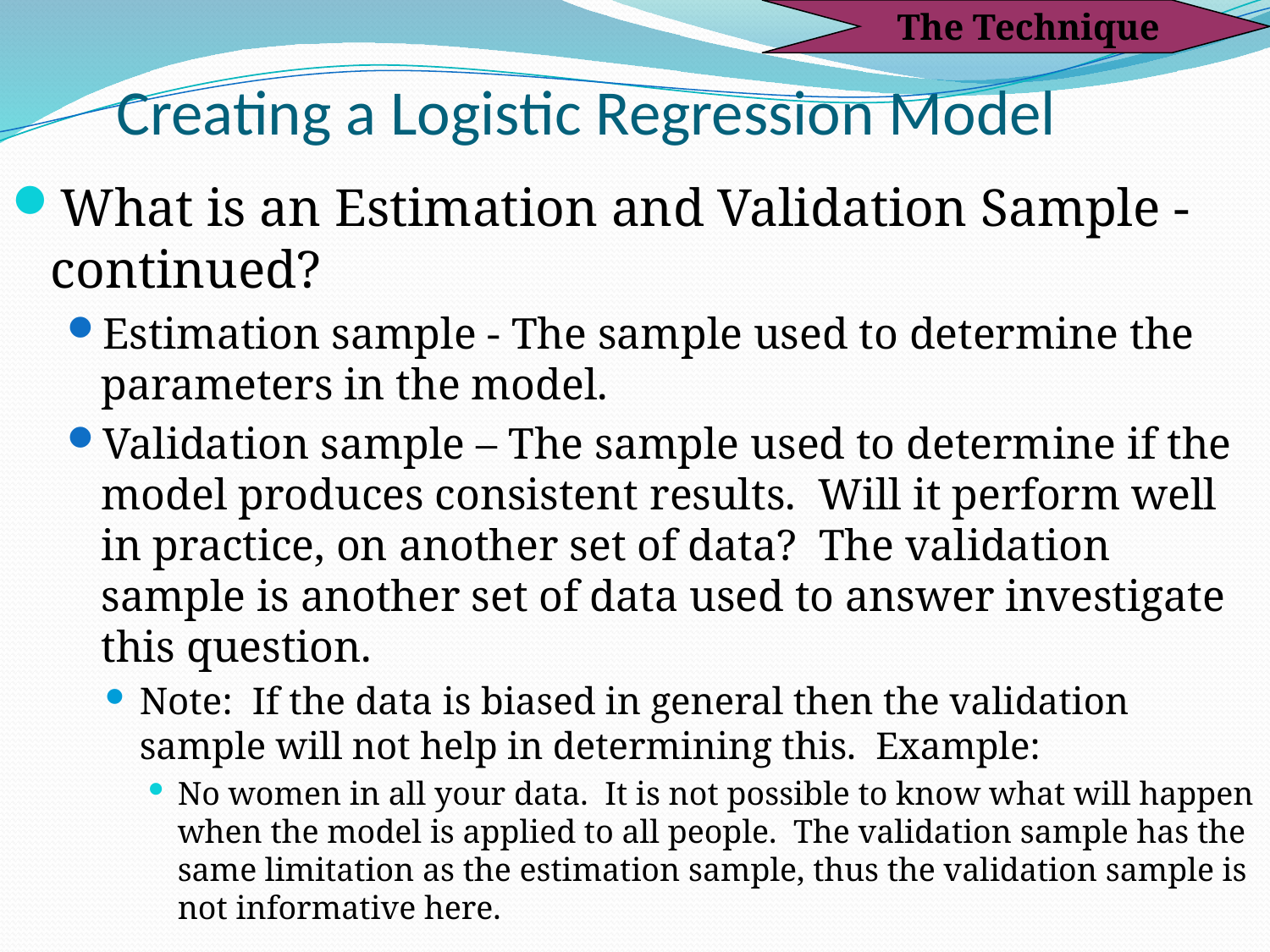

The Technique
# Creating a Logistic Regression Model
What is an Estimation and Validation Sample - continued?
Estimation sample - The sample used to determine the parameters in the model.
Validation sample – The sample used to determine if the model produces consistent results.  Will it perform well in practice, on another set of data?  The validation sample is another set of data used to answer investigate this question.
Note:  If the data is biased in general then the validation sample will not help in determining this.  Example:
No women in all your data.  It is not possible to know what will happen when the model is applied to all people.  The validation sample has the same limitation as the estimation sample, thus the validation sample is not informative here.